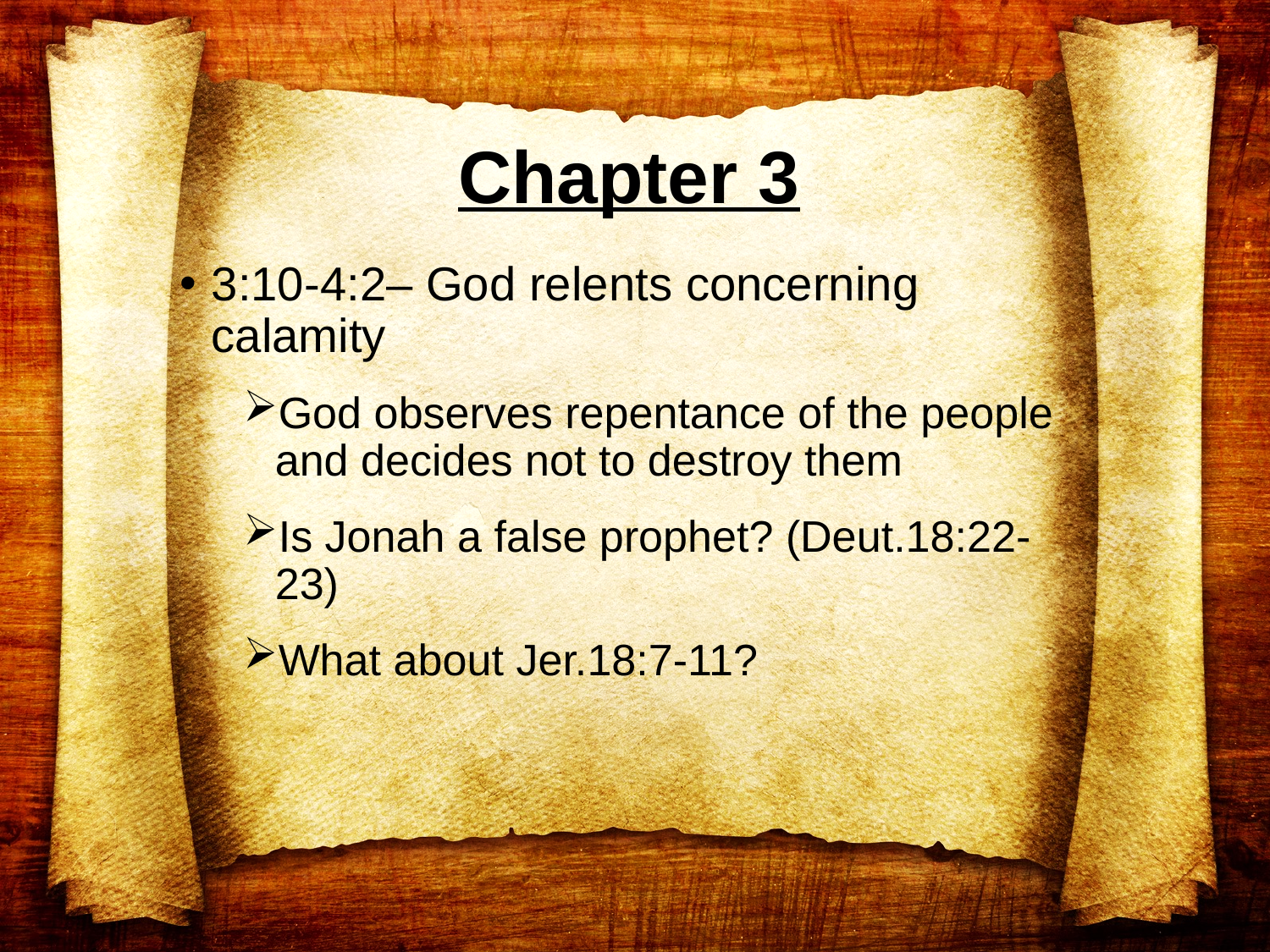

# Chapter 3
3:10-4:2– God relents concerning calamity
God observes repentance of the people and decides not to destroy them
Is Jonah a false prophet? (Deut.18:22-23)
What about Jer.18:7-11?